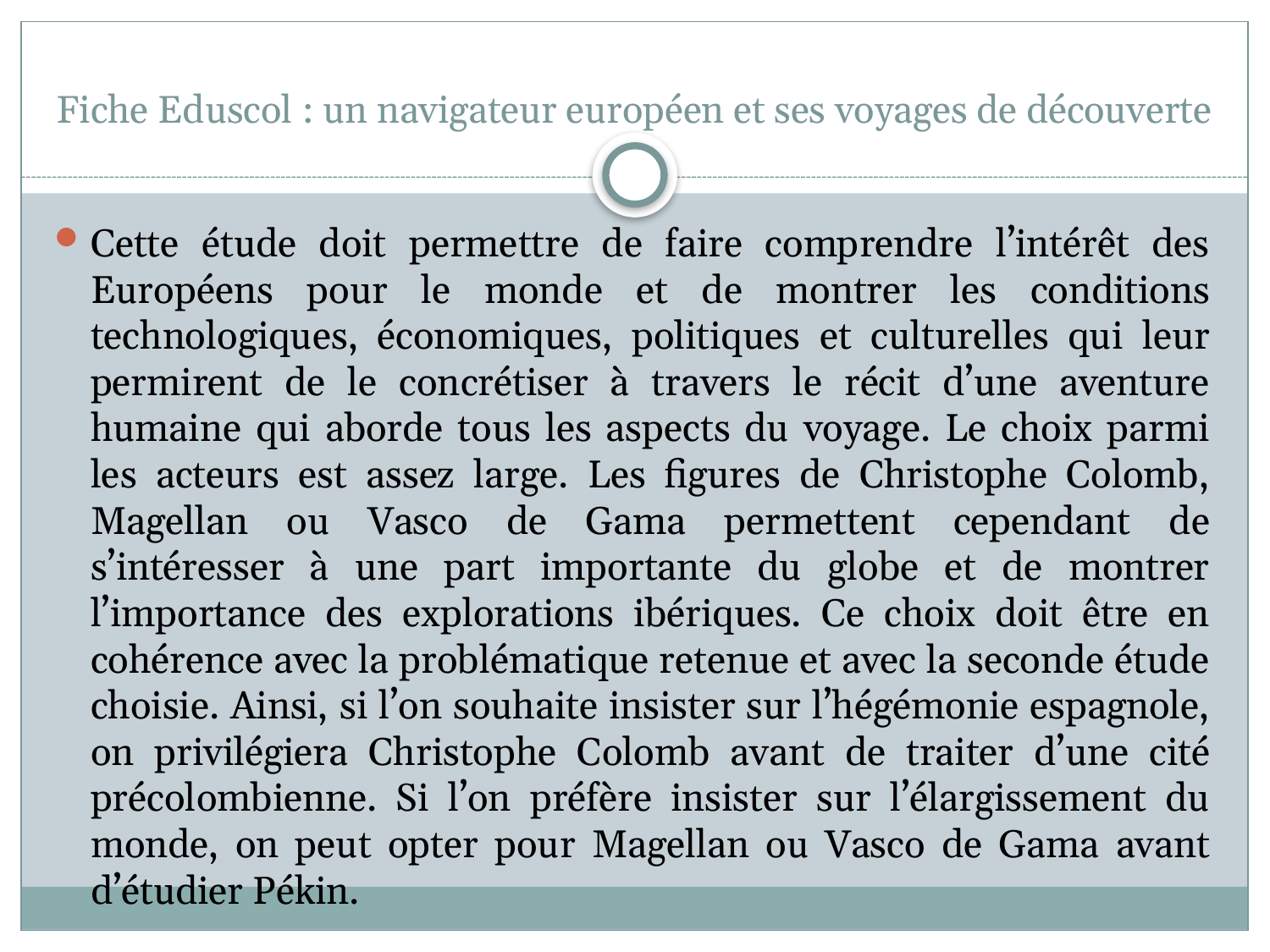

# Fiche Eduscol : un navigateur européen et ses voyages de découverte
Cette étude doit permettre de faire comprendre l’intérêt des Européens pour le monde et de montrer les conditions technologiques, économiques, politiques et culturelles qui leur permirent de le concrétiser à travers le récit d’une aventure humaine qui aborde tous les aspects du voyage. Le choix parmi les acteurs est assez large. Les figures de Christophe Colomb, Magellan ou Vasco de Gama permettent cependant de s’intéresser à une part importante du globe et de montrer l’importance des explorations ibériques. Ce choix doit être en cohérence avec la problématique retenue et avec la seconde étude choisie. Ainsi, si l’on souhaite insister sur l’hégémonie espagnole, on privilégiera Christophe Colomb avant de traiter d’une cité précolombienne. Si l’on préfère insister sur l’élargissement du monde, on peut opter pour Magellan ou Vasco de Gama avant d’étudier Pékin.